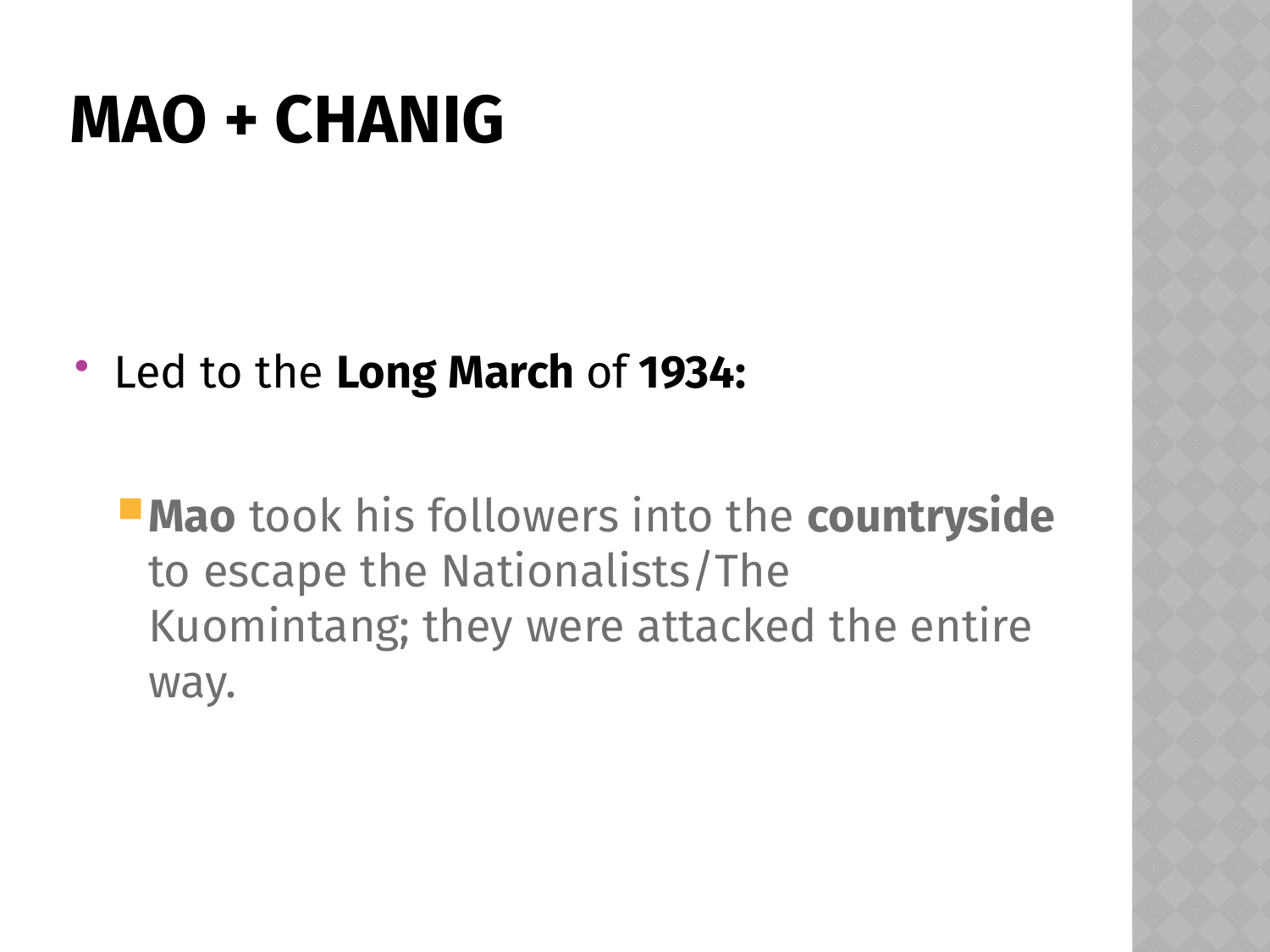

# MAO + CHANIG
Led to the Long March of 1934:

Mao took his followers into the countryside to escape the Nationalists/The Kuomintang; they were attacked the entire way.